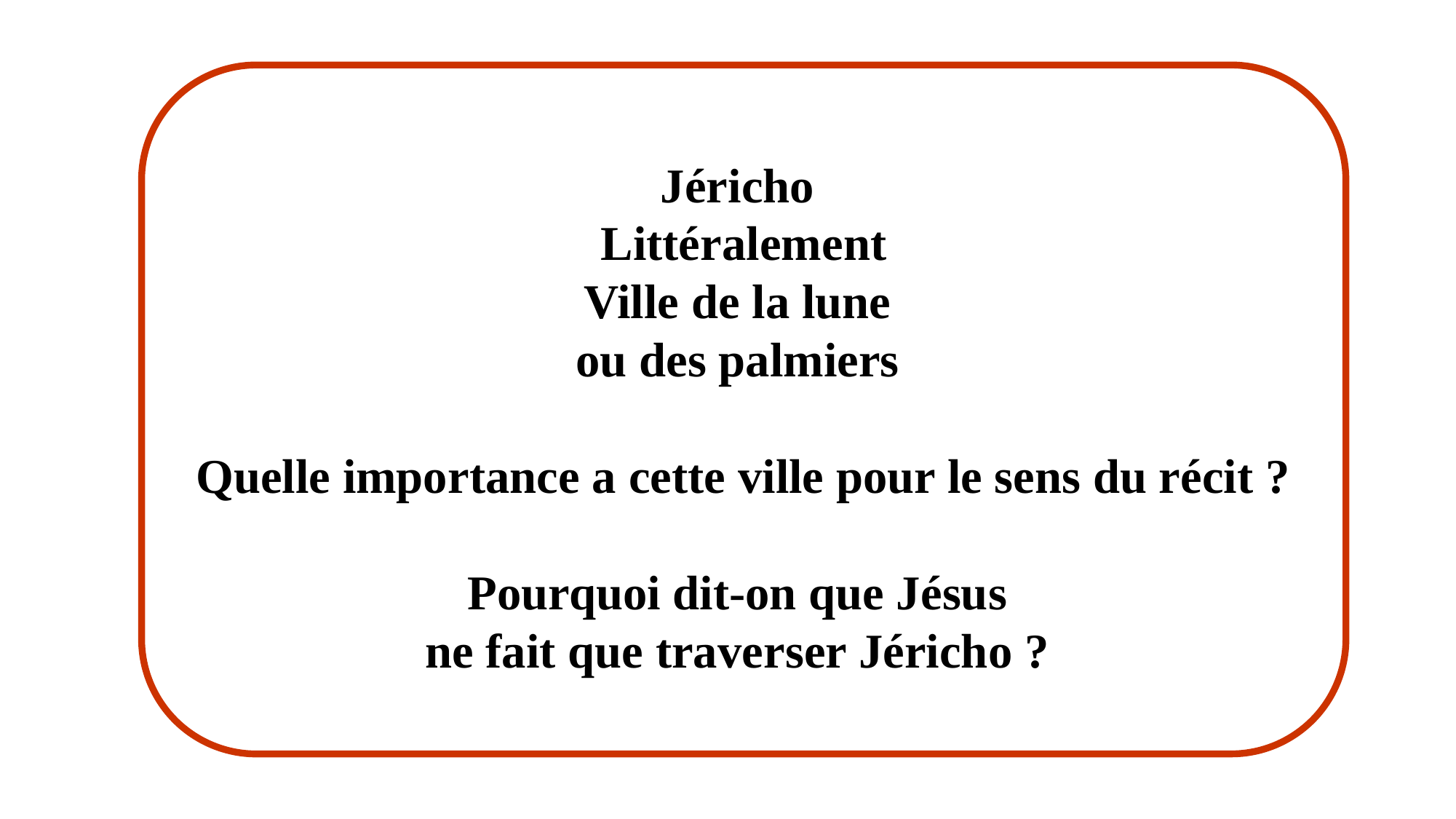

Jéricho
Littéralement
Ville de la lune
ou des palmiers

Quelle importance a cette ville pour le sens du récit ?

Pourquoi dit-on que Jésus
ne fait que traverser Jéricho ?